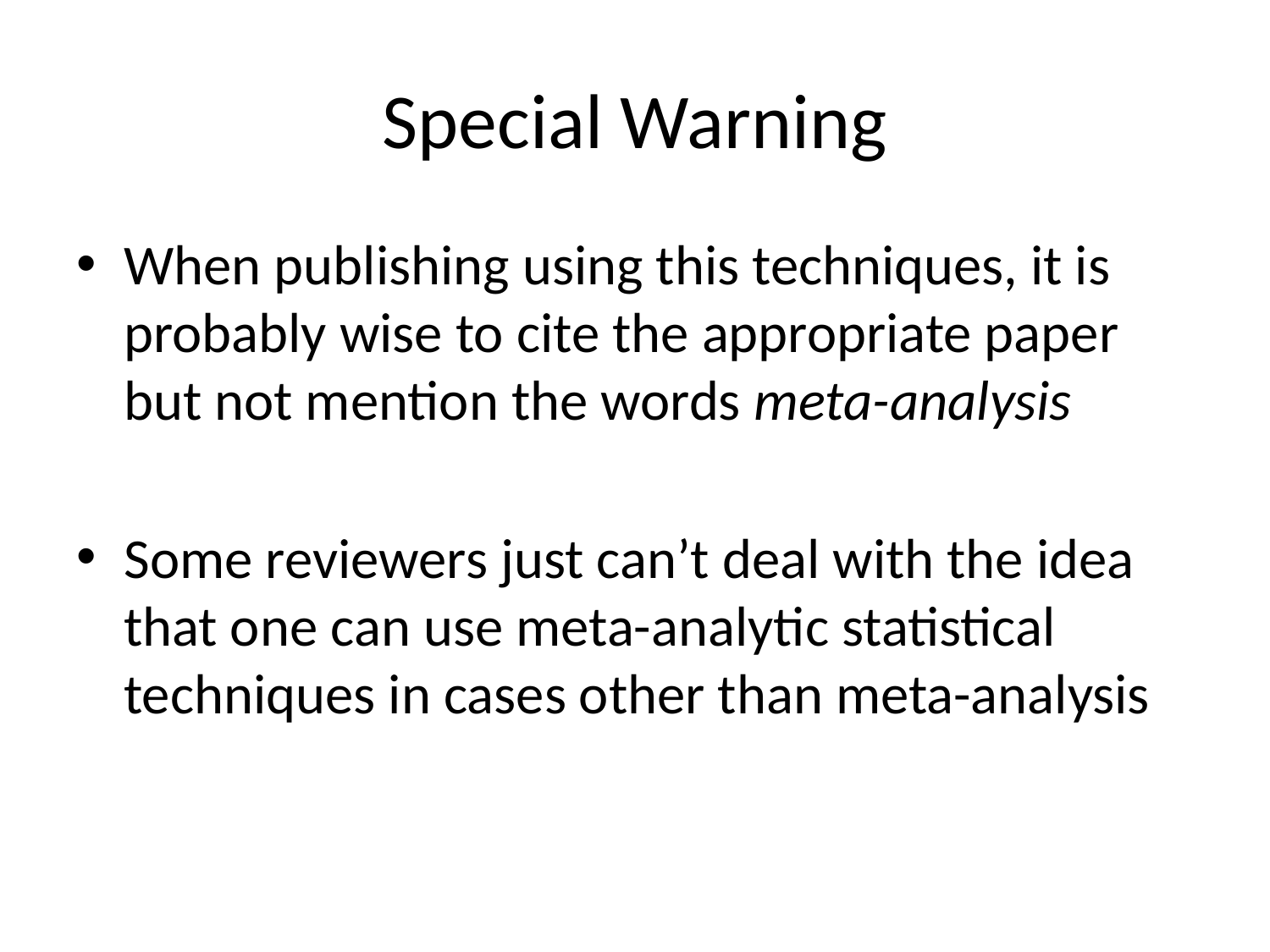

# Special Warning
When publishing using this techniques, it is probably wise to cite the appropriate paper but not mention the words meta-analysis

Some reviewers just can’t deal with the idea that one can use meta-analytic statistical techniques in cases other than meta-analysis